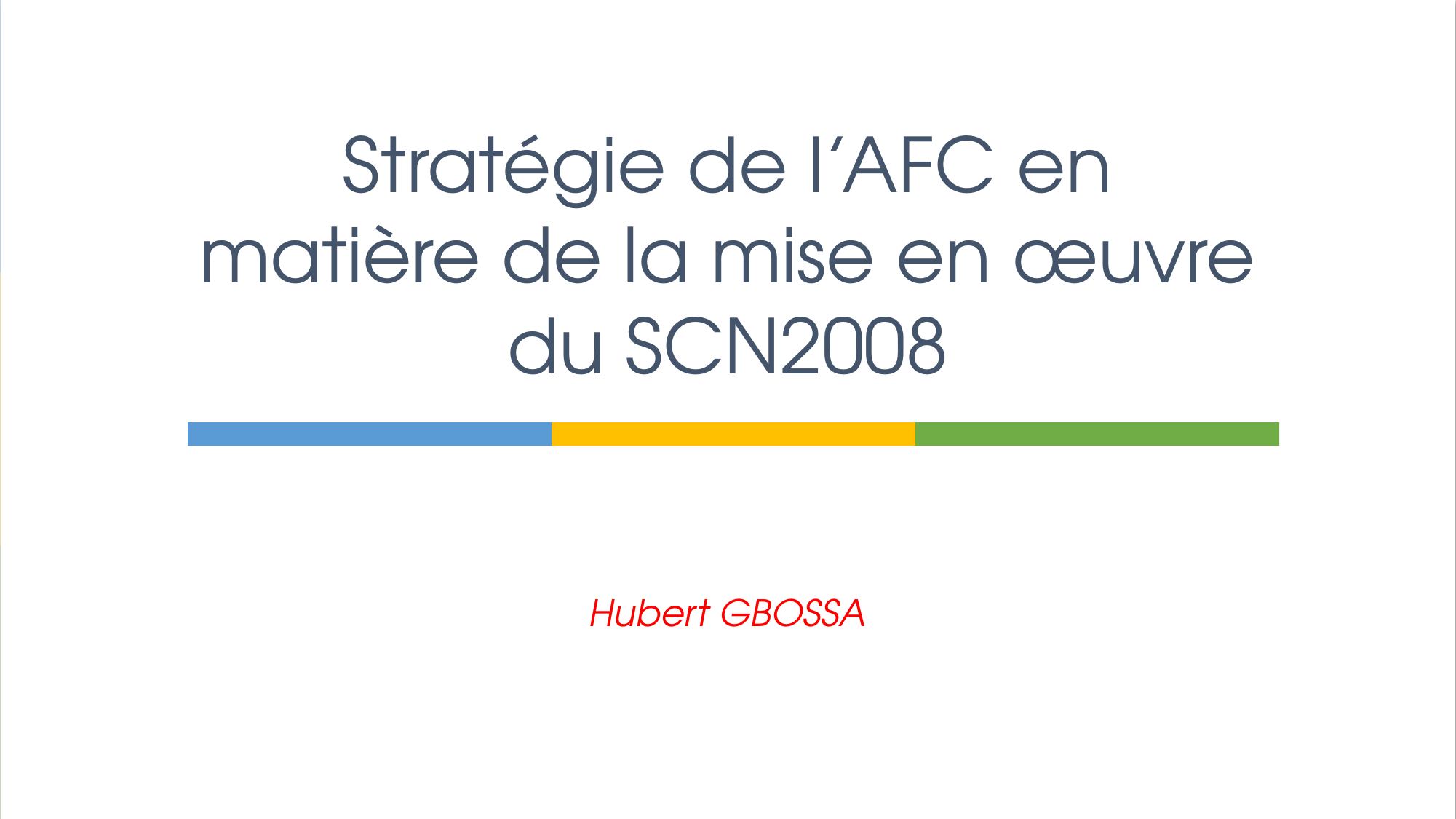

# Stratégie de l’AFC en matière de la mise en œuvre du SCN2008

Hubert GBOSSA